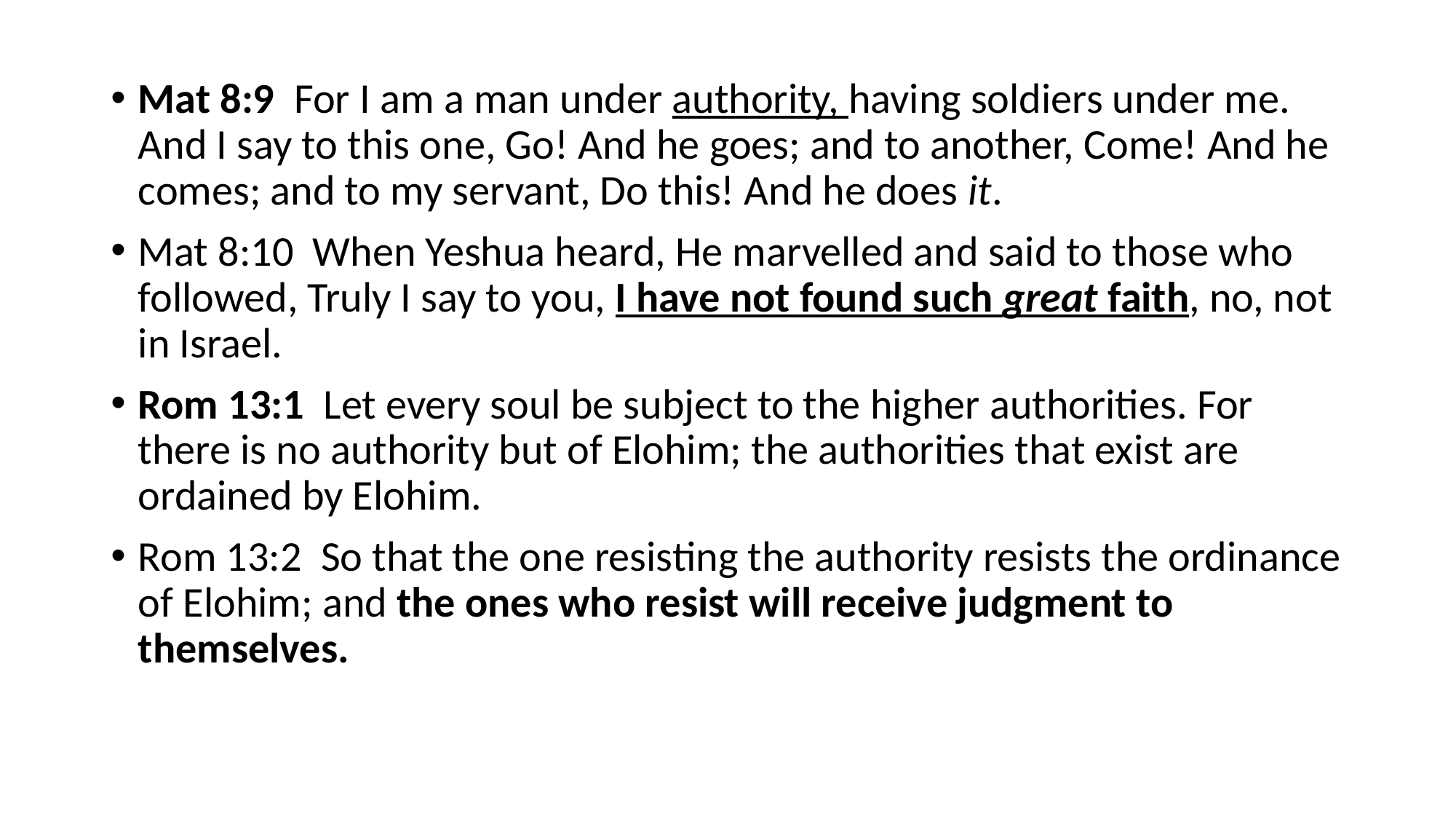

Mat 8:9  For I am a man under authority, having soldiers under me. And I say to this one, Go! And he goes; and to another, Come! And he comes; and to my servant, Do this! And he does it.
Mat 8:10  When Yeshua heard, He marvelled and said to those who followed, Truly I say to you, I have not found such great faith, no, not in Israel.
Rom 13:1  Let every soul be subject to the higher authorities. For there is no authority but of Elohim; the authorities that exist are ordained by Elohim.
Rom 13:2  So that the one resisting the authority resists the ordinance of Elohim; and the ones who resist will receive judgment to themselves.